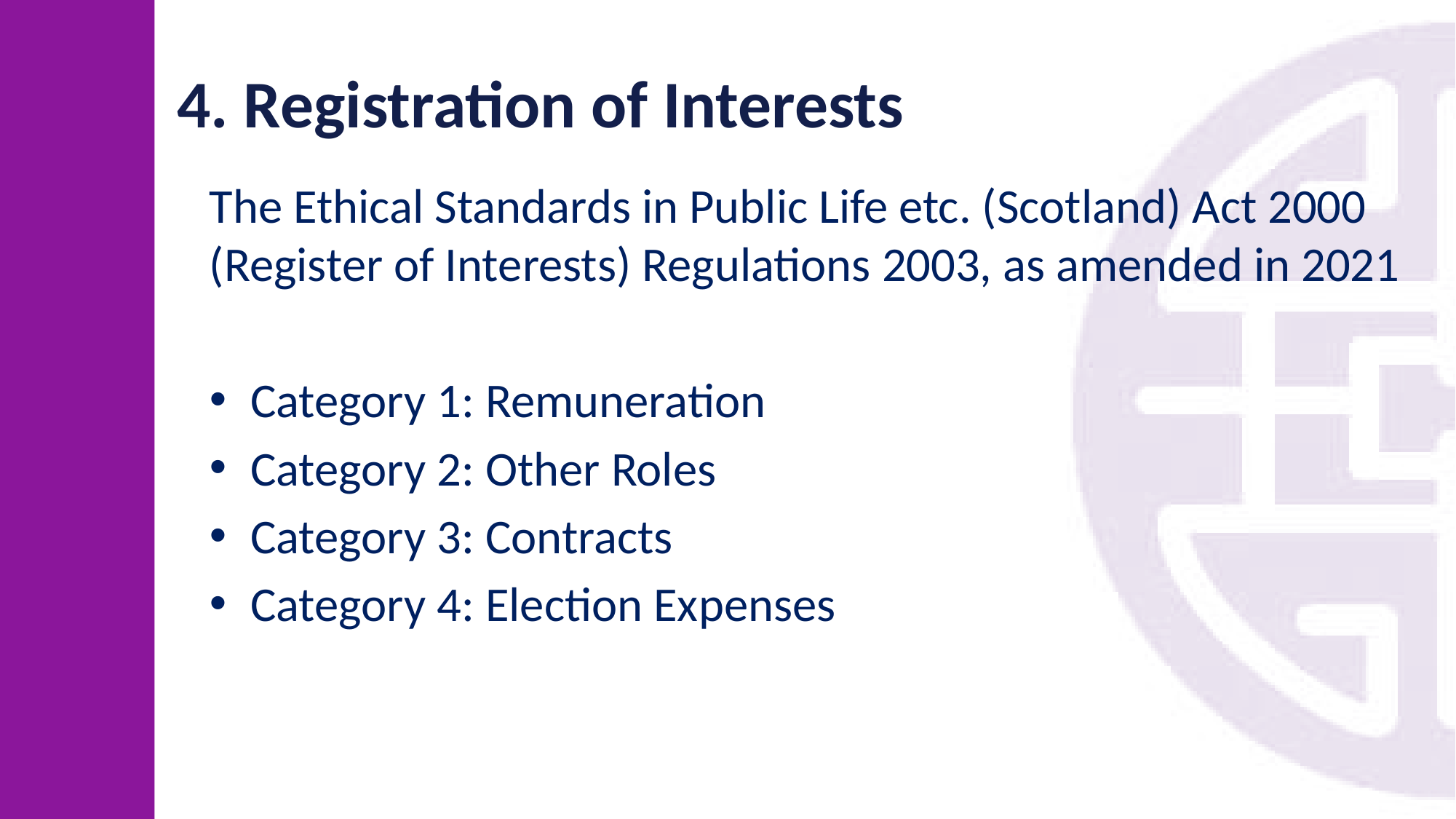

# 4. Registration of Interests
The Ethical Standards in Public Life etc. (Scotland) Act 2000 (Register of Interests) Regulations 2003, as amended in 2021

Category 1: Remuneration
Category 2: Other Roles
Category 3: Contracts
Category 4: Election Expenses